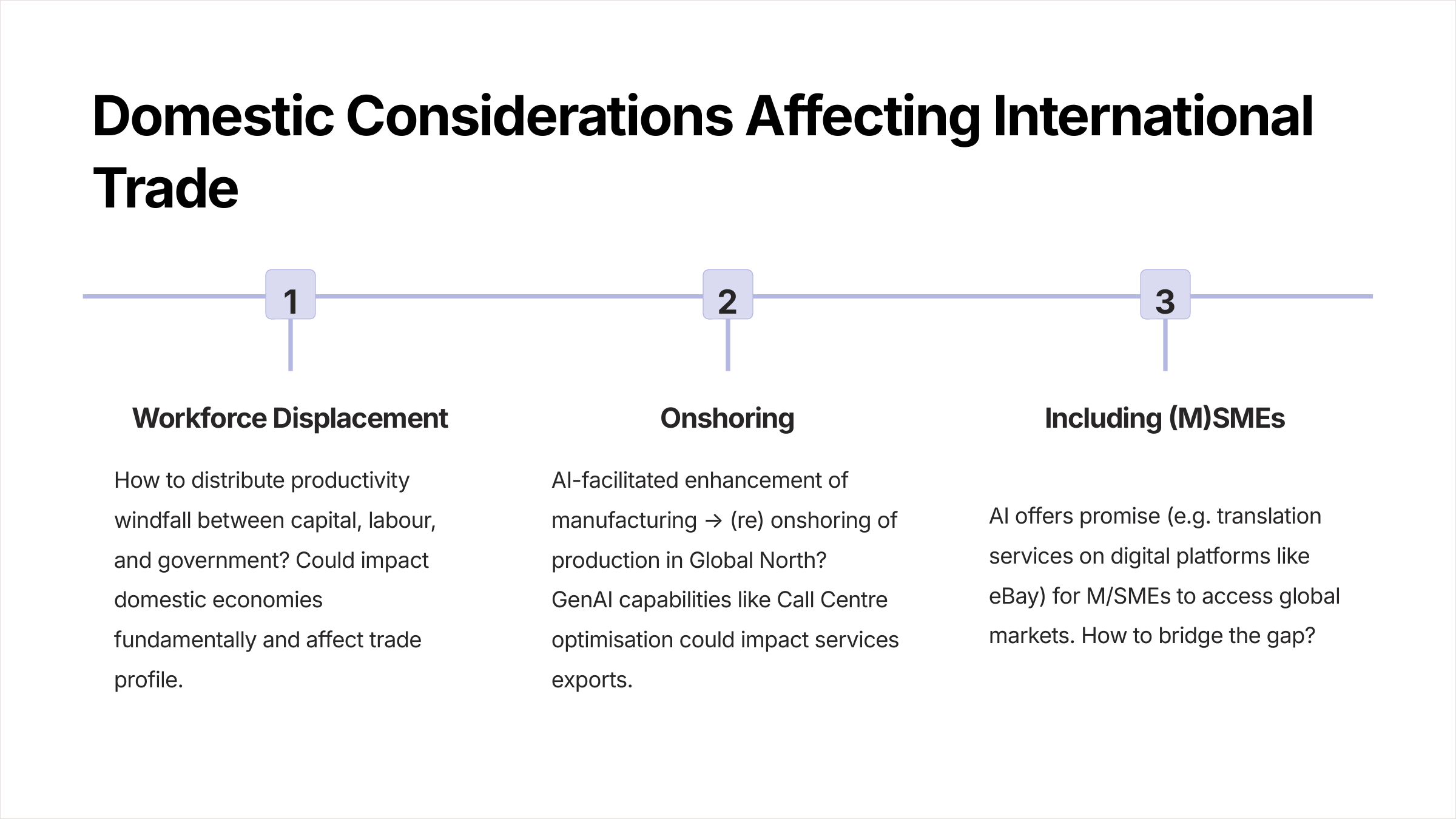

Domestic Considerations Affecting International Trade

1
2
3

Workforce Displacement
Onshoring
Including (M)SMEs
How to distribute productivity windfall between capital, labour, and government? Could impact domestic economies fundamentally and affect trade profile.
AI-facilitated enhancement of manufacturing → (re) onshoring of production in Global North?
GenAI capabilities like Call Centre optimisation could impact services exports.
AI offers promise (e.g. translation services on digital platforms like eBay) for M/SMEs to access global markets. How to bridge the gap?